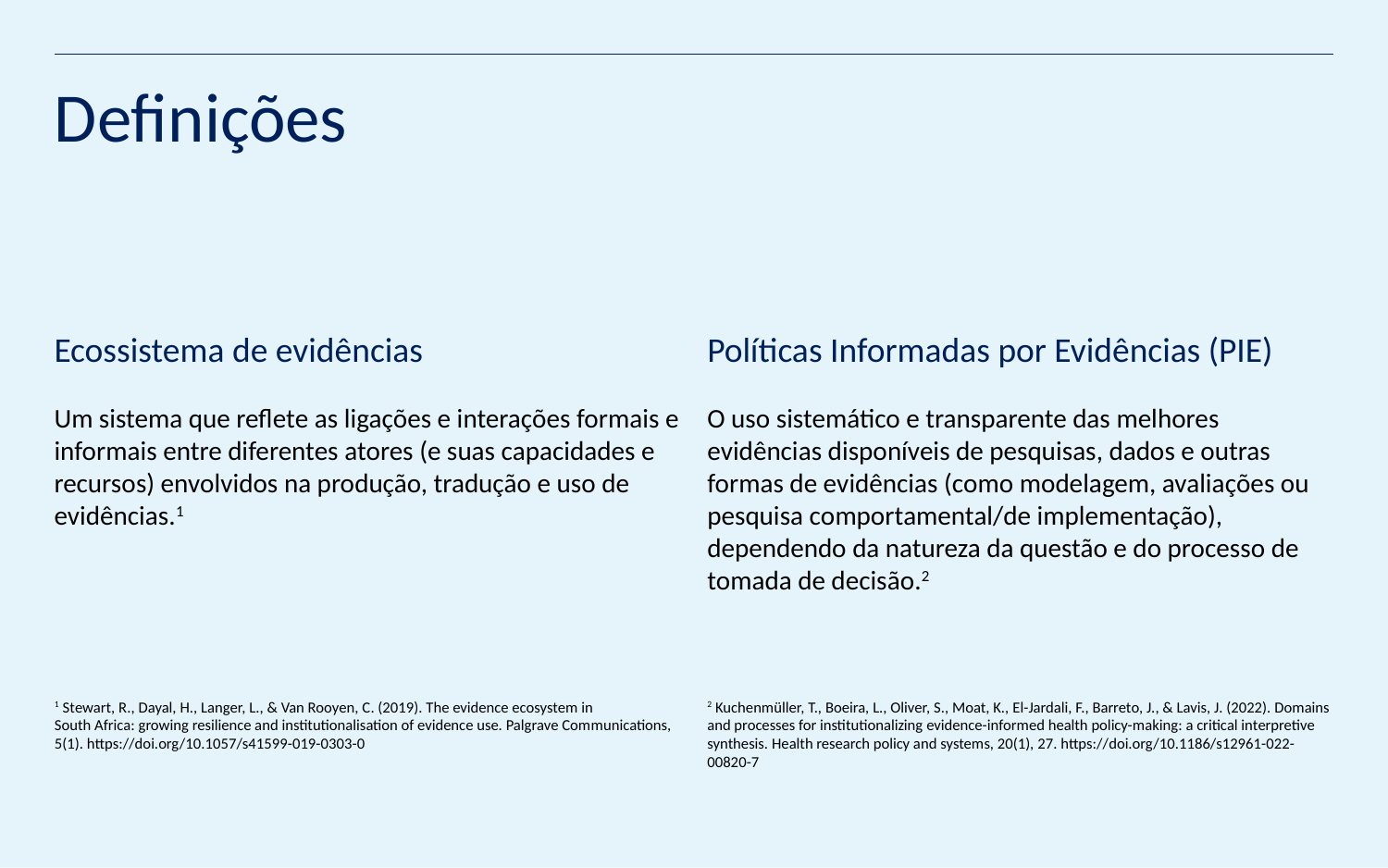

# Definições
Ecossistema de evidências

Um sistema que reflete as ligações e interações formais e informais entre diferentes atores (e suas capacidades e recursos) envolvidos na produção, tradução e uso de evidências.1

Políticas Informadas por Evidências (PIE)

O uso sistemático e transparente das melhores evidências disponíveis de pesquisas, dados e outras formas de evidências (como modelagem, avaliações ou pesquisa comportamental/de implementação), dependendo da natureza da questão e do processo de tomada de decisão.2
1 Stewart, R., Dayal, H., Langer, L., & Van Rooyen, C. (2019). The evidence ecosystem in
South Africa: growing resilience and institutionalisation of evidence use. Palgrave Communications, 5(1). https://doi.org/10.1057/s41599-019-0303-0
2 Kuchenmüller, T., Boeira, L., Oliver, S., Moat, K., El-Jardali, F., Barreto, J., & Lavis, J. (2022). Domains and processes for institutionalizing evidence-informed health policy-making: a critical interpretive synthesis. Health research policy and systems, 20(1), 27. https://doi.org/10.1186/s12961-022-00820-7